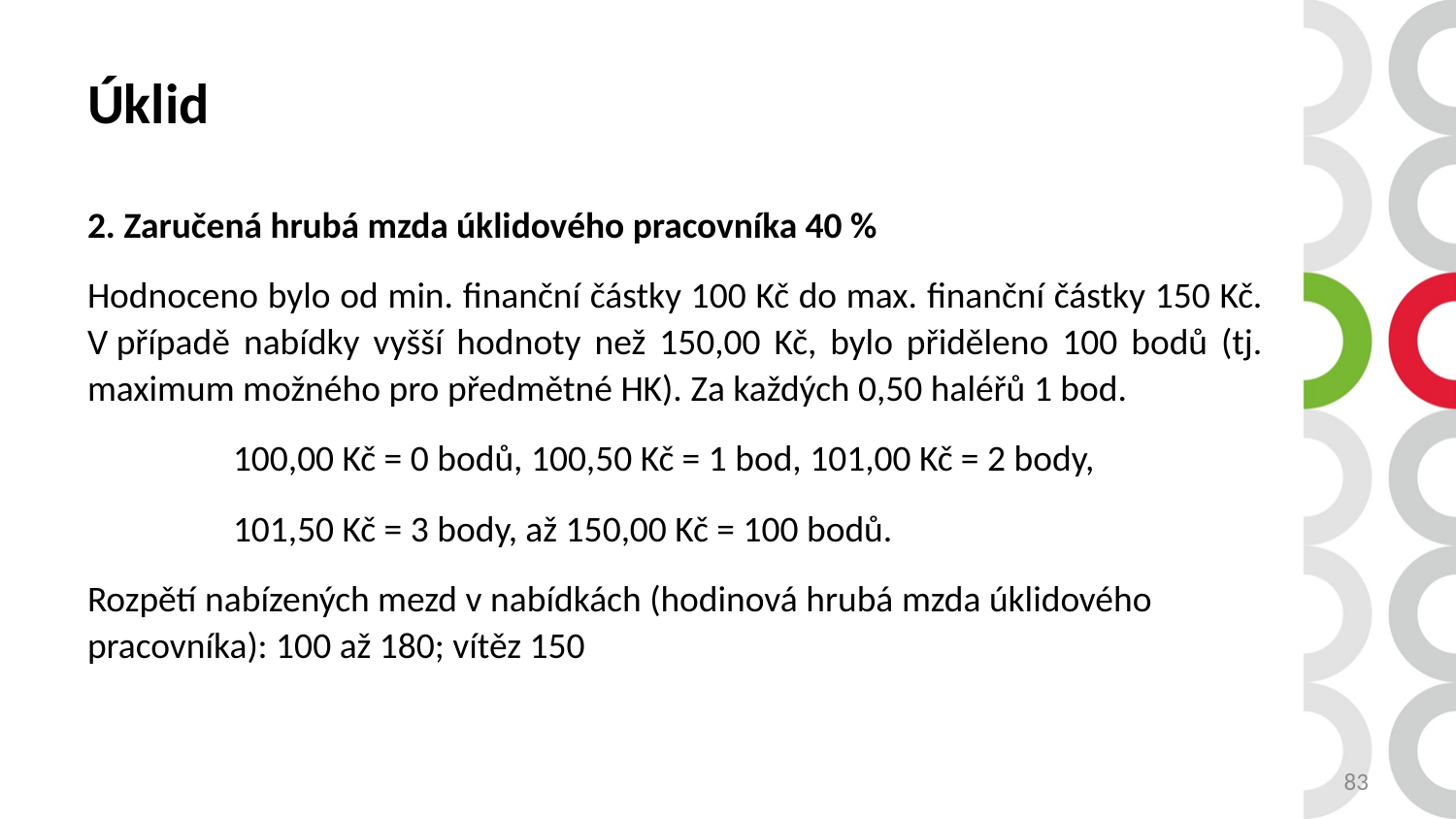

# Úklid
2. Zaručená hrubá mzda úklidového pracovníka 40 %
Hodnoceno bylo od min. finanční částky 100 Kč do max. finanční částky 150 Kč. V případě nabídky vyšší hodnoty než 150,00 Kč, bylo přiděleno 100 bodů (tj. maximum možného pro předmětné HK). Za každých 0,50 haléřů 1 bod.
	100,00 Kč = 0 bodů, 100,50 Kč = 1 bod, 101,00 Kč = 2 body,
	101,50 Kč = 3 body, až 150,00 Kč = 100 bodů.
Rozpětí nabízených mezd v nabídkách (hodinová hrubá mzda úklidového pracovníka): 100 až 180; vítěz 150

83